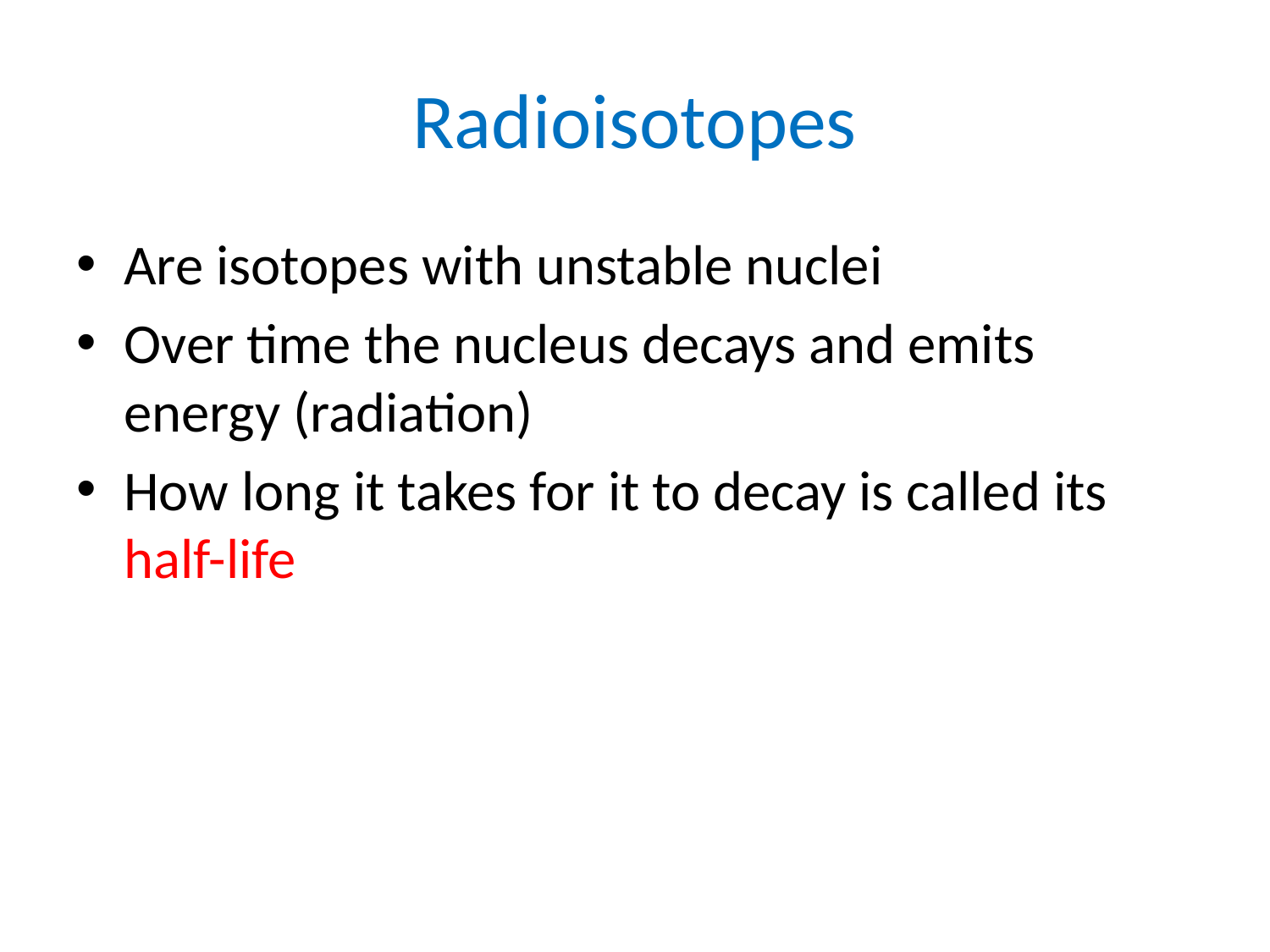

# Radioisotopes
Are isotopes with unstable nuclei
Over time the nucleus decays and emits energy (radiation)
How long it takes for it to decay is called its half-life